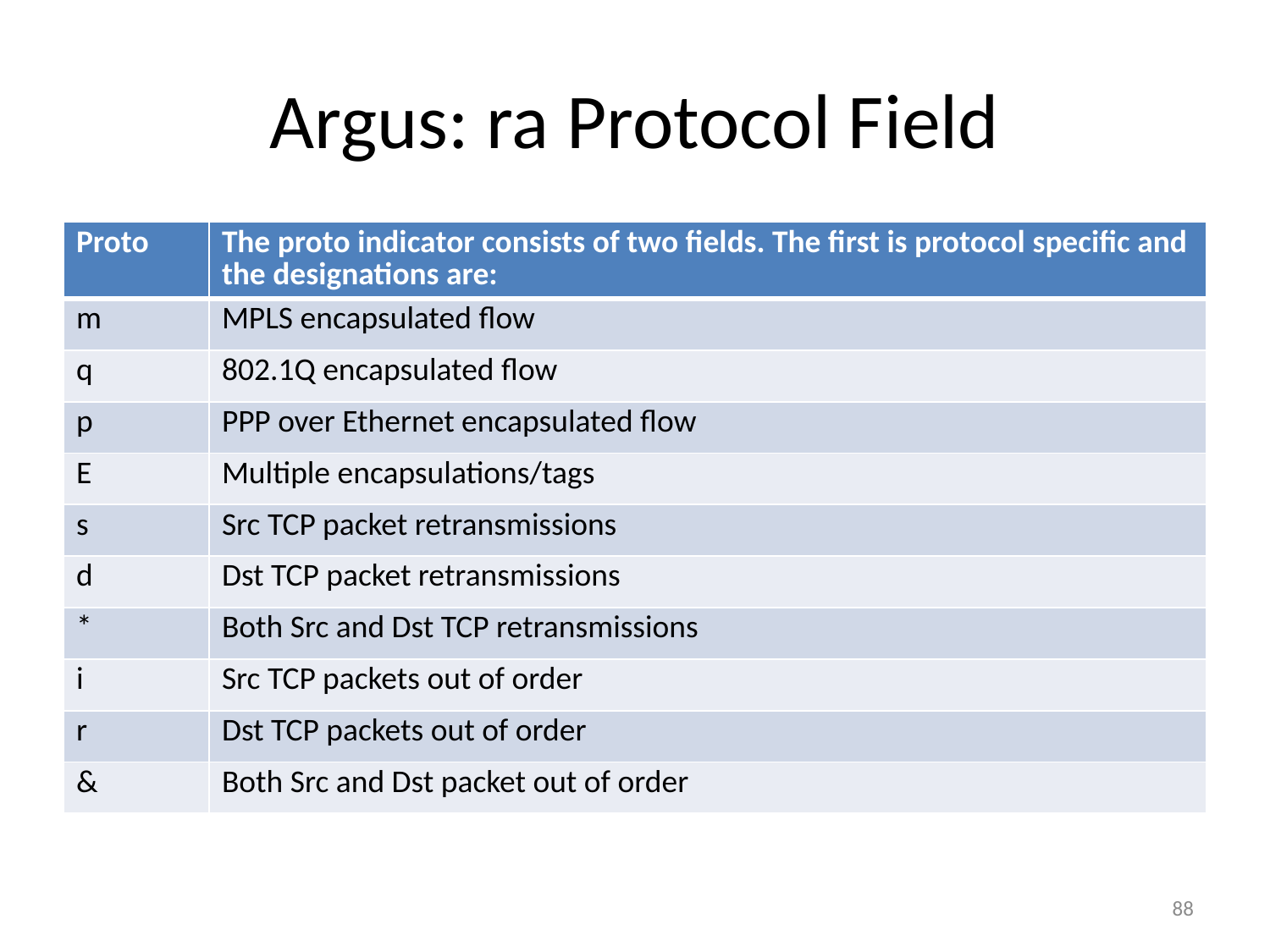

# Argus: ra Protocol Field
| Proto | The proto indicator consists of two fields. The first is protocol specific and the designations are: |
| --- | --- |
| m | MPLS encapsulated flow |
| q | 802.1Q encapsulated flow |
| p | PPP over Ethernet encapsulated flow |
| E | Multiple encapsulations/tags |
| s | Src TCP packet retransmissions |
| d | Dst TCP packet retransmissions |
| \* | Both Src and Dst TCP retransmissions |
| i | Src TCP packets out of order |
| r | Dst TCP packets out of order |
| & | Both Src and Dst packet out of order |
88